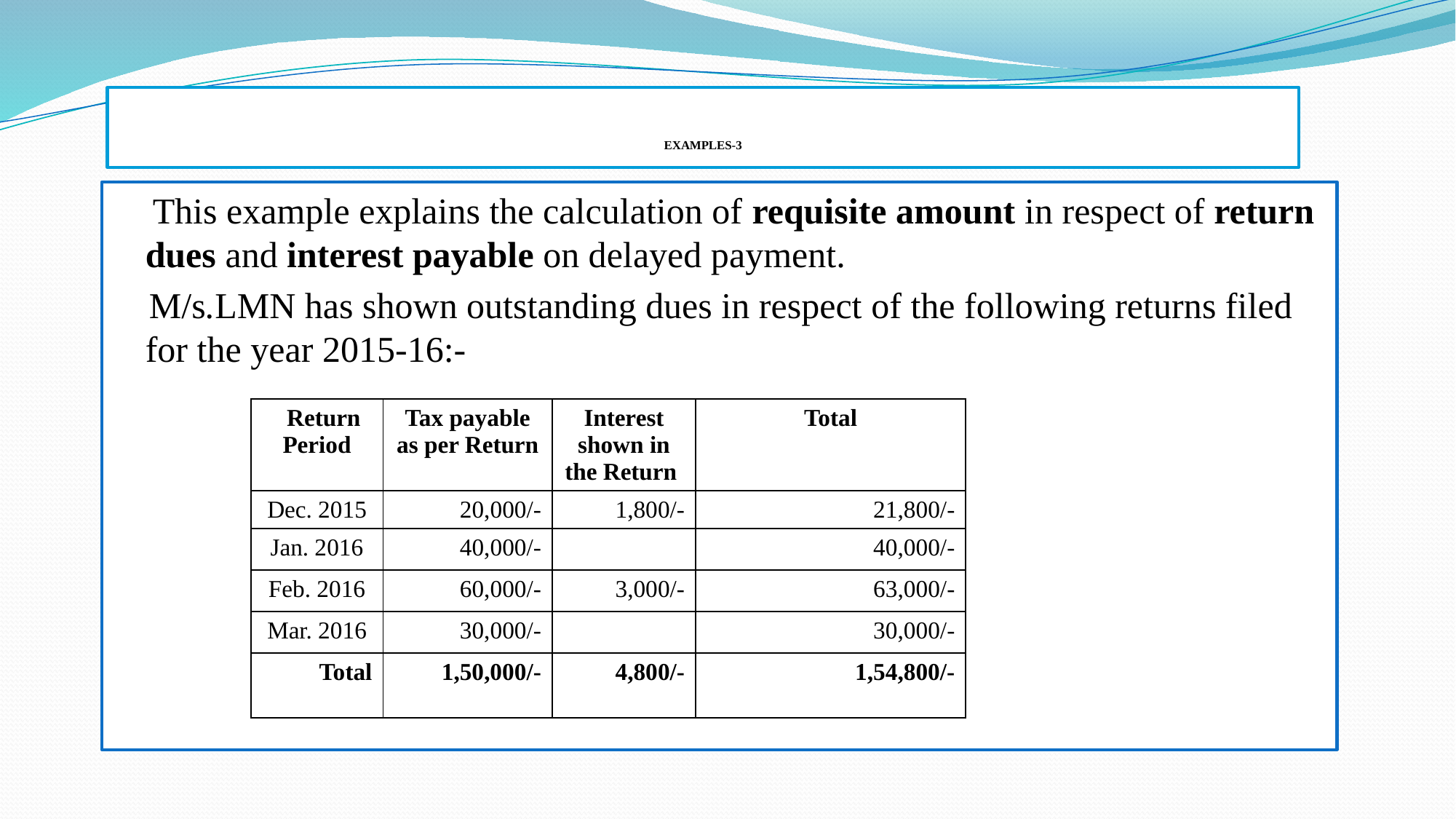

# EXAMPLES-3
	 This example explains the calculation of requisite amount in respect of return dues and interest payable on delayed payment.
    M/s.LMN has shown outstanding dues in respect of the following returns filed for the year 2015-16:-

| SReturn Period | Tax payable as per Return | Interest shown in the Return | Total |
| --- | --- | --- | --- |
| Dec. 2015 | 20,000/- | 1,800/- | 21,800/- |
| Jan. 2016 | 40,000/- |  | 40,000/- |
| Feb. 2016 | 60,000/- | 3,000/- | 63,000/- |
| Mar. 2016 | 30,000/- |  | 30,000/- |
| Total | 1,50,000/- | 4,800/- | 1,54,800/- |